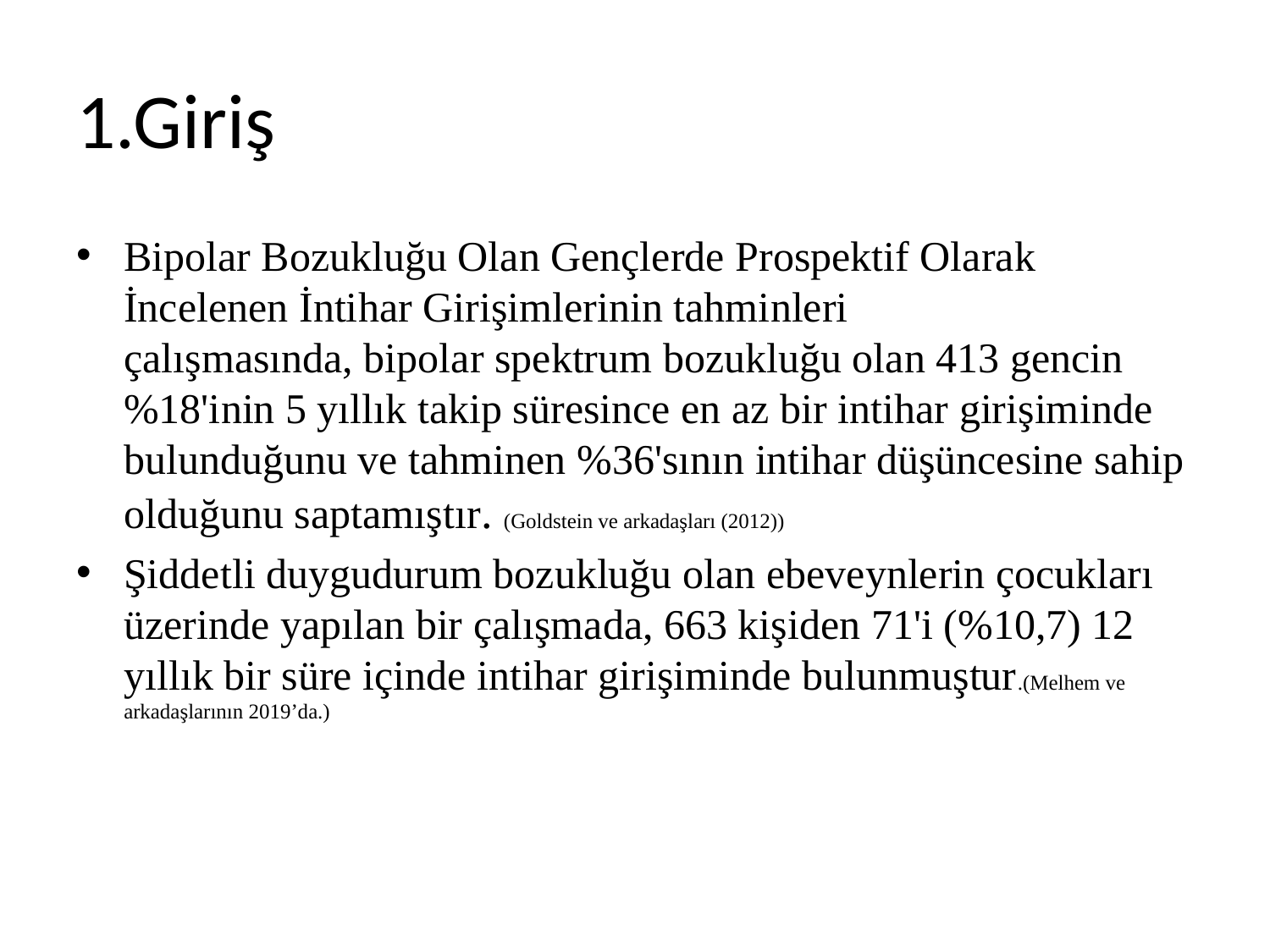

# 1.Giriş
Bipolar Bozukluğu Olan Gençlerde Prospektif Olarak İncelenen İntihar Girişimlerinin tahminleri çalışmasında, bipolar spektrum bozukluğu olan 413 gencin %18'inin 5 yıllık takip süresince en az bir intihar girişiminde bulunduğunu ve tahminen %36'sının intihar düşüncesine sahip olduğunu saptamıştır. (Goldstein ve arkadaşları (2012))
Şiddetli duygudurum bozukluğu olan ebeveynlerin çocukları üzerinde yapılan bir çalışmada, 663 kişiden 71'i (%10,7) 12 yıllık bir süre içinde intihar girişiminde bulunmuştur.(Melhem ve arkadaşlarının 2019’da.)